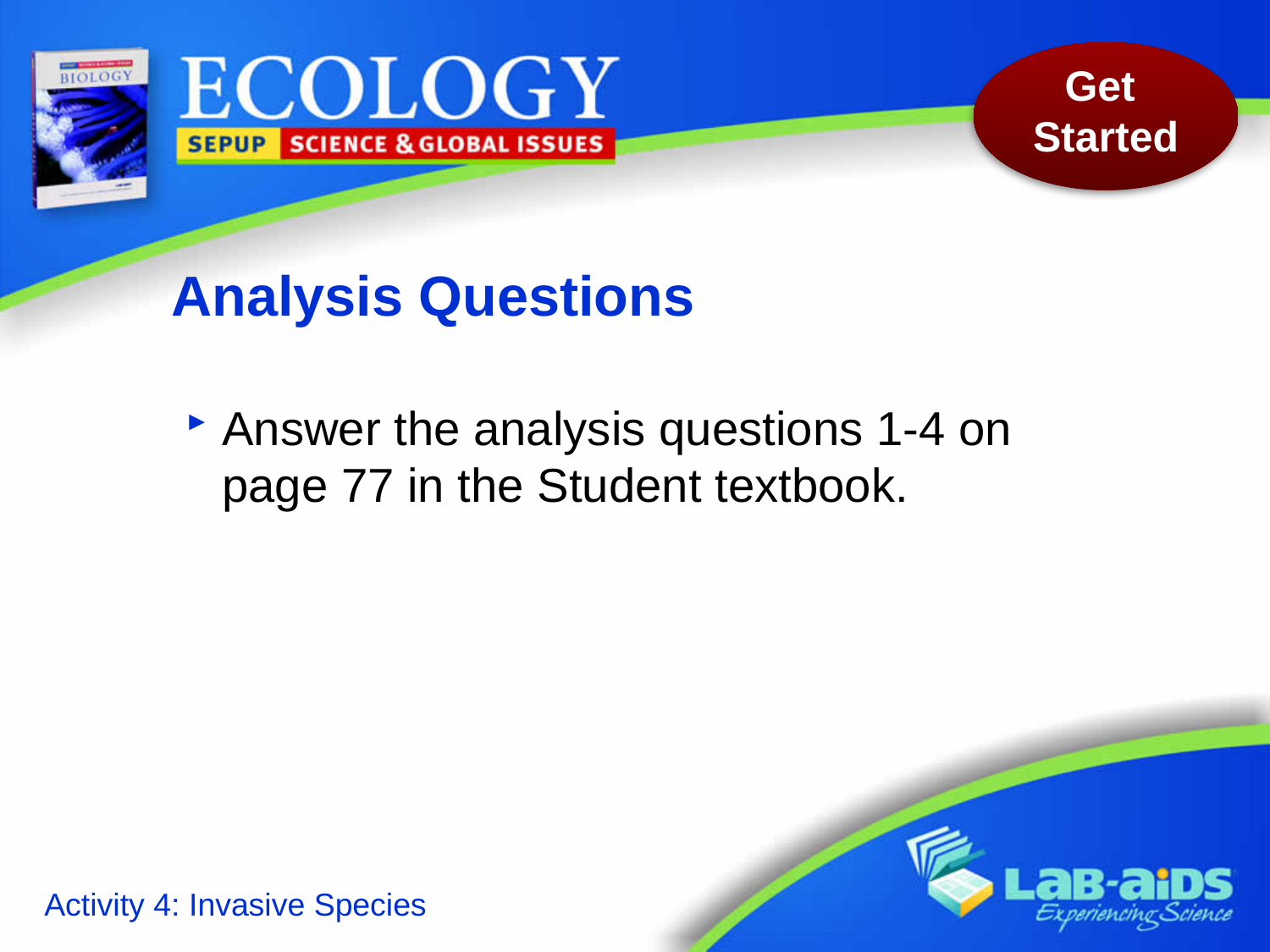

# Analysis Questions
Answer the analysis questions 1-4 on page 77 in the Student textbook.